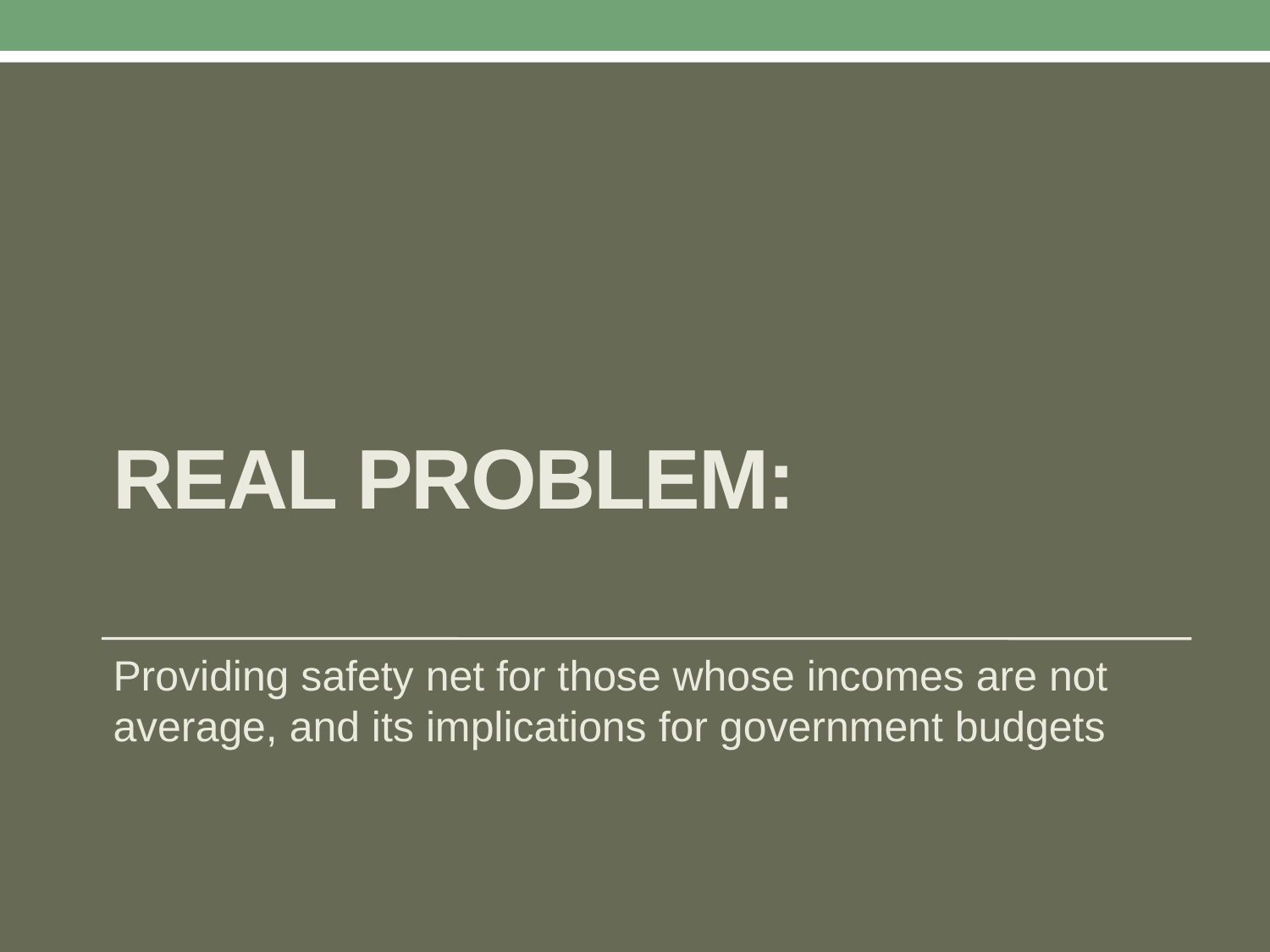

# Real problem:
Providing safety net for those whose incomes are not average, and its implications for government budgets